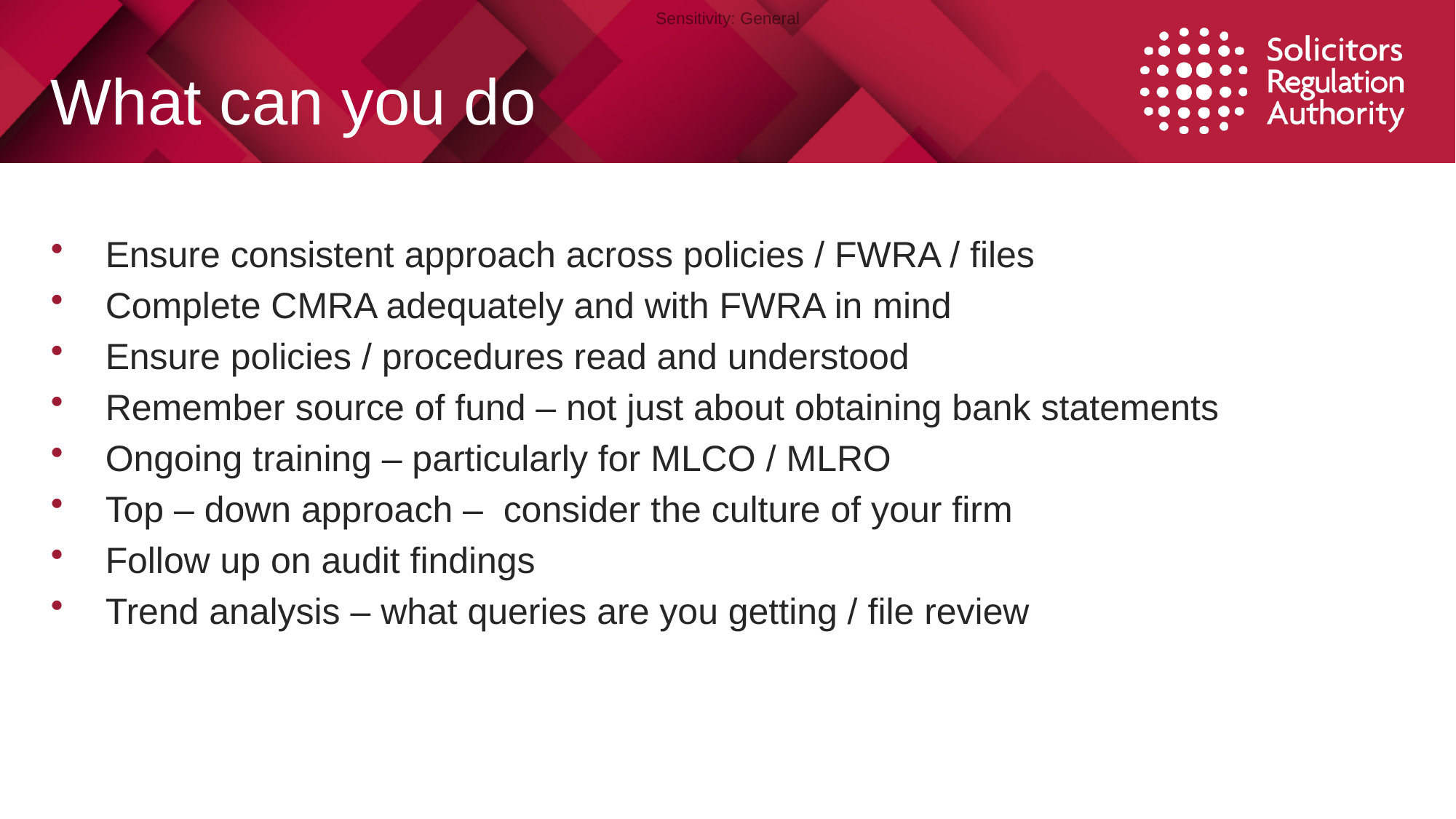

# What can you do
Ensure consistent approach across policies / FWRA / files
Complete CMRA adequately and with FWRA in mind
Ensure policies / procedures read and understood
Remember source of fund – not just about obtaining bank statements
Ongoing training – particularly for MLCO / MLRO
Top – down approach –  consider the culture of your firm
Follow up on audit findings
Trend analysis – what queries are you getting / file review